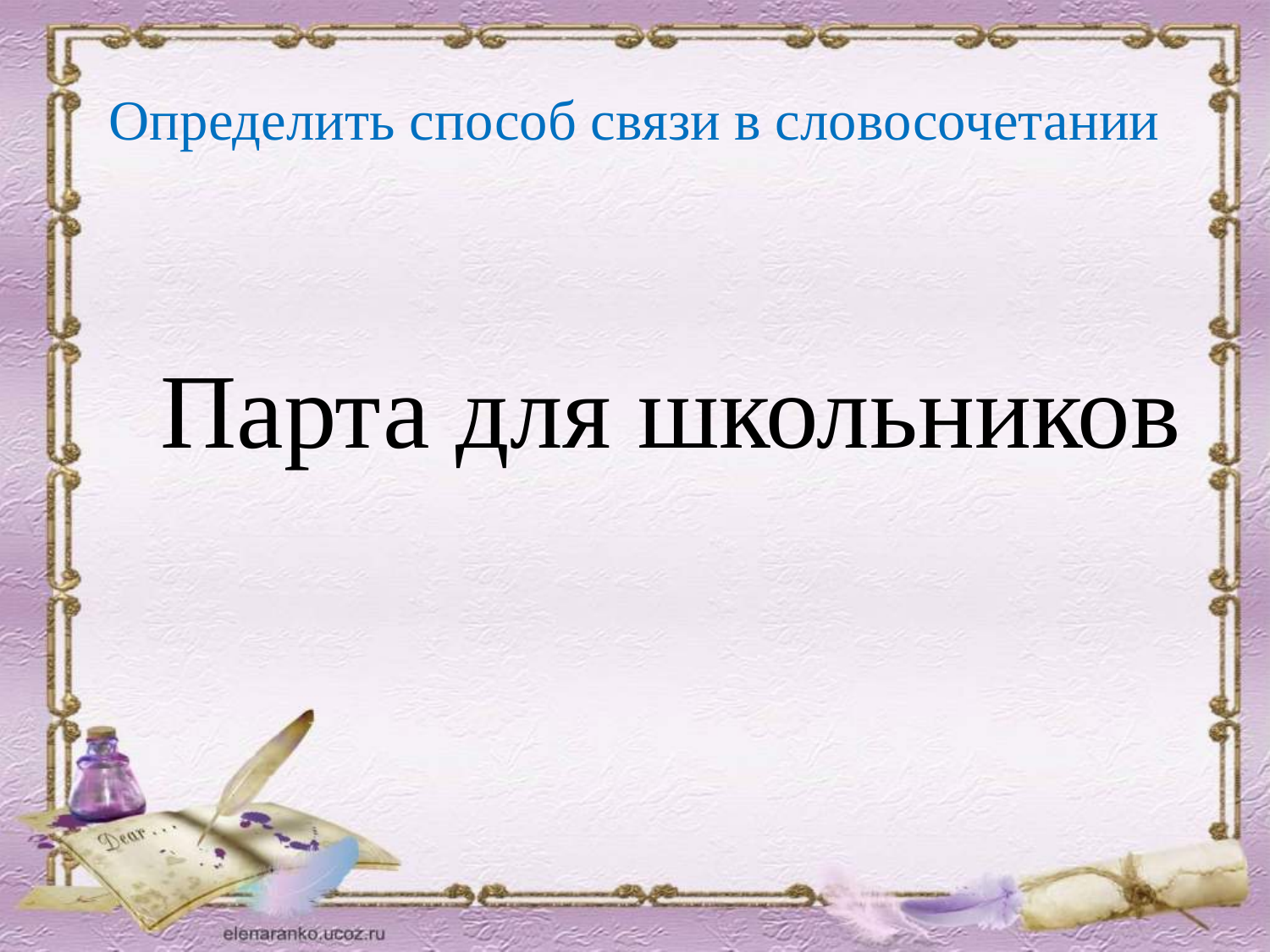

# Определить способ связи в словосочетании
  Парта для школьников